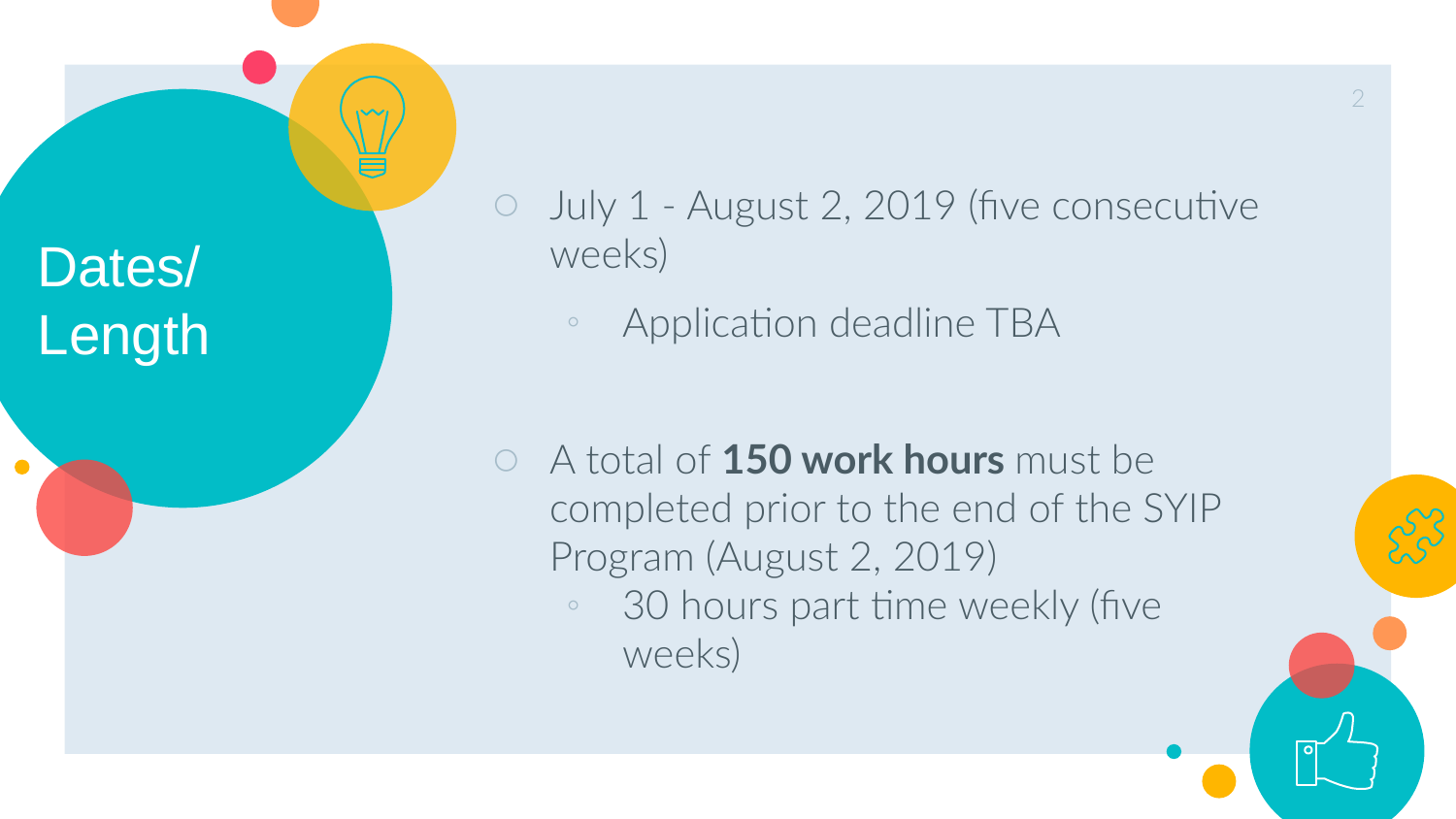

2
# Dates/Length
July 1 - August 2, 2019 (five consecutive weeks)
Application deadline TBA

A total of 150 work hours must be completed prior to the end of the SYIP Program (August 2, 2019)
30 hours part time weekly (five weeks)